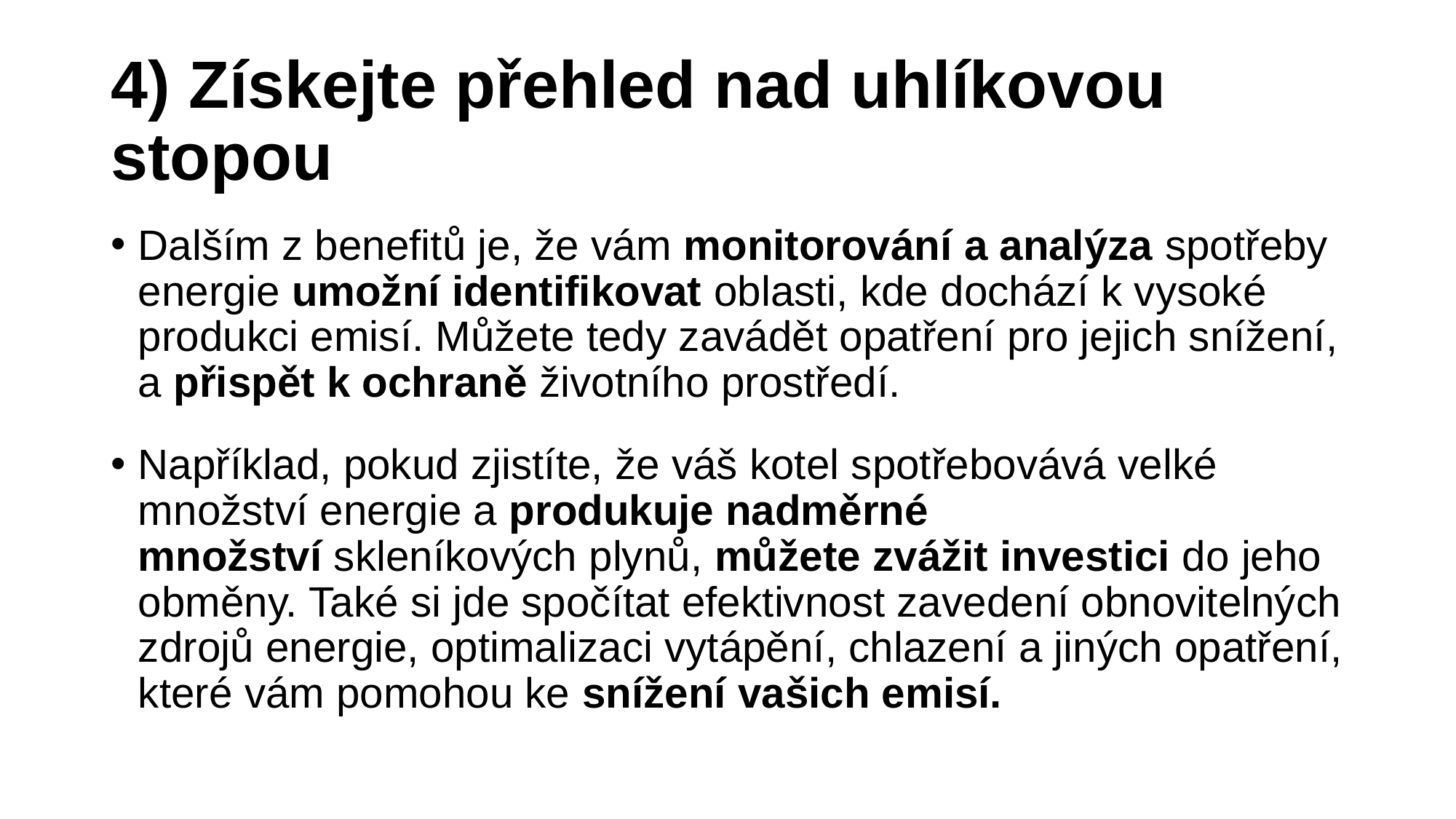

# 4) Získejte přehled nad uhlíkovou stopou
Dalším z benefitů je, že vám monitorování a analýza spotřeby energie umožní identifikovat oblasti, kde dochází k vysoké produkci emisí. Můžete tedy zavádět opatření pro jejich snížení, a přispět k ochraně životního prostředí.
Například, pokud zjistíte, že váš kotel spotřebovává velké množství energie a produkuje nadměrné množství skleníkových plynů, můžete zvážit investici do jeho obměny. Také si jde spočítat efektivnost zavedení obnovitelných zdrojů energie, optimalizaci vytápění, chlazení a jiných opatření, které vám pomohou ke snížení vašich emisí.